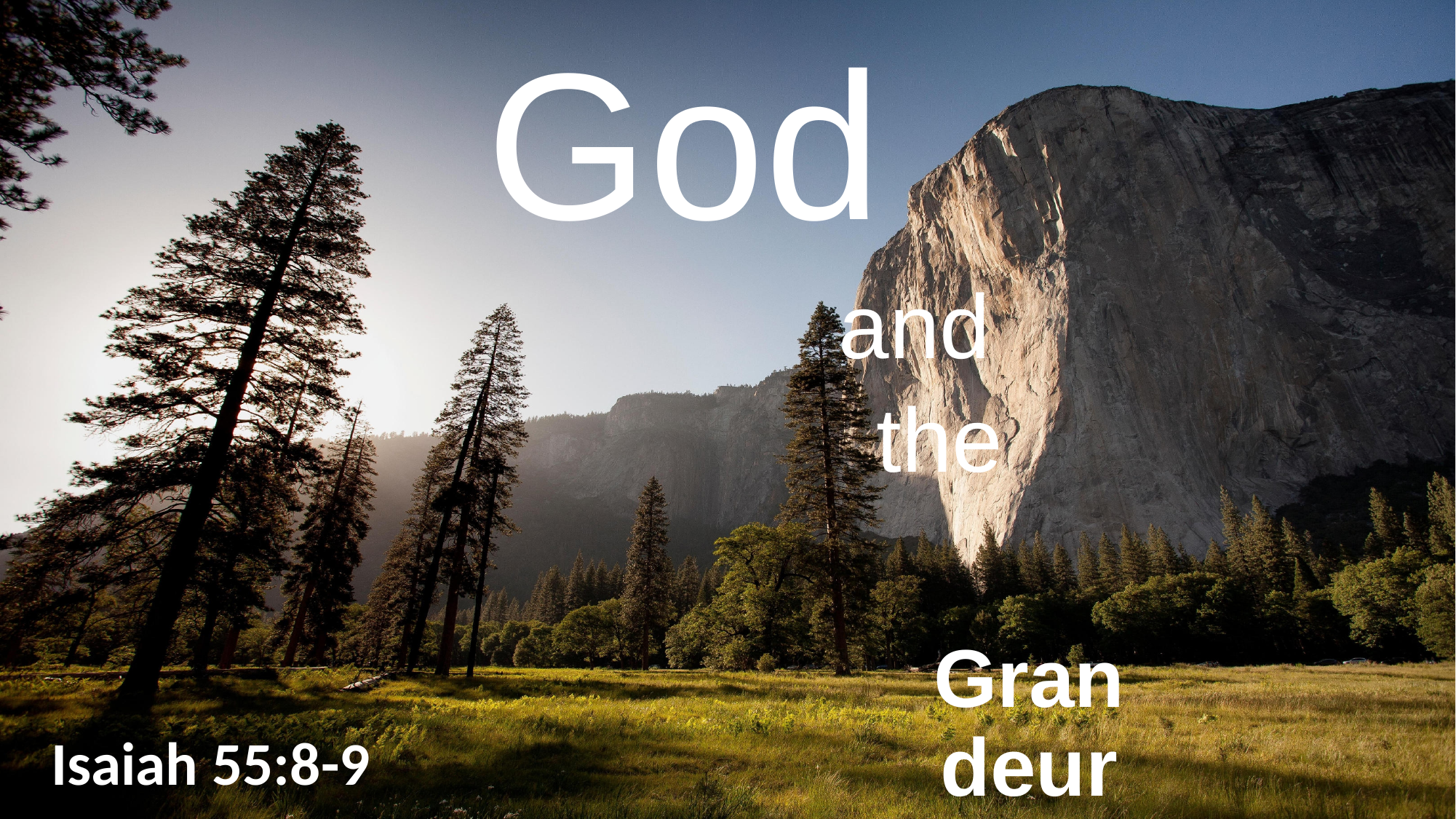

Grandeur
# God
and
   the
Isaiah 55:8-9